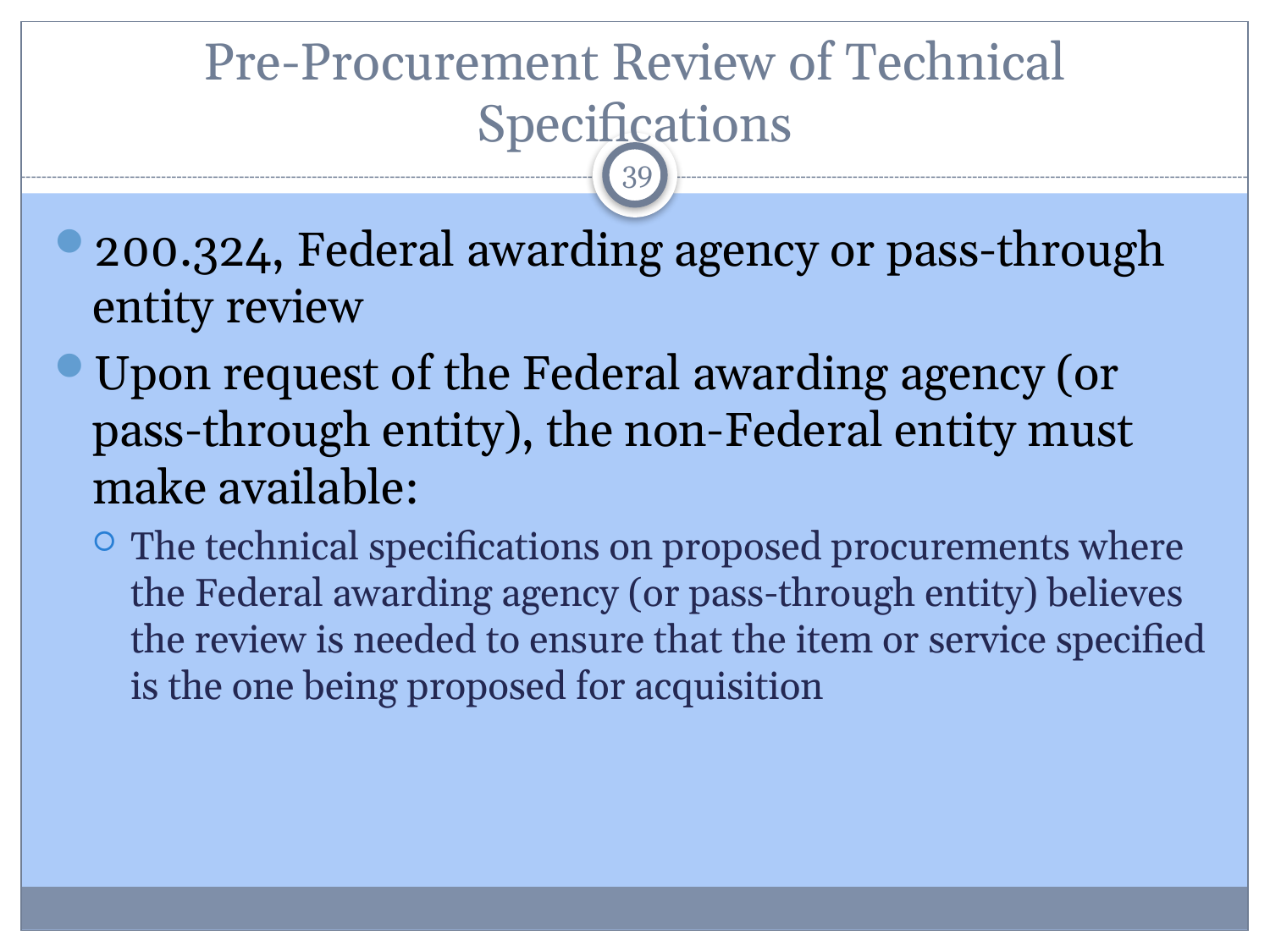

# Pre-Procurement Review of Technical Specifications
39
200.324, Federal awarding agency or pass-through entity review
Upon request of the Federal awarding agency (or pass-through entity), the non-Federal entity must make available:
The technical specifications on proposed procurements where the Federal awarding agency (or pass-through entity) believes the review is needed to ensure that the item or service specified is the one being proposed for acquisition